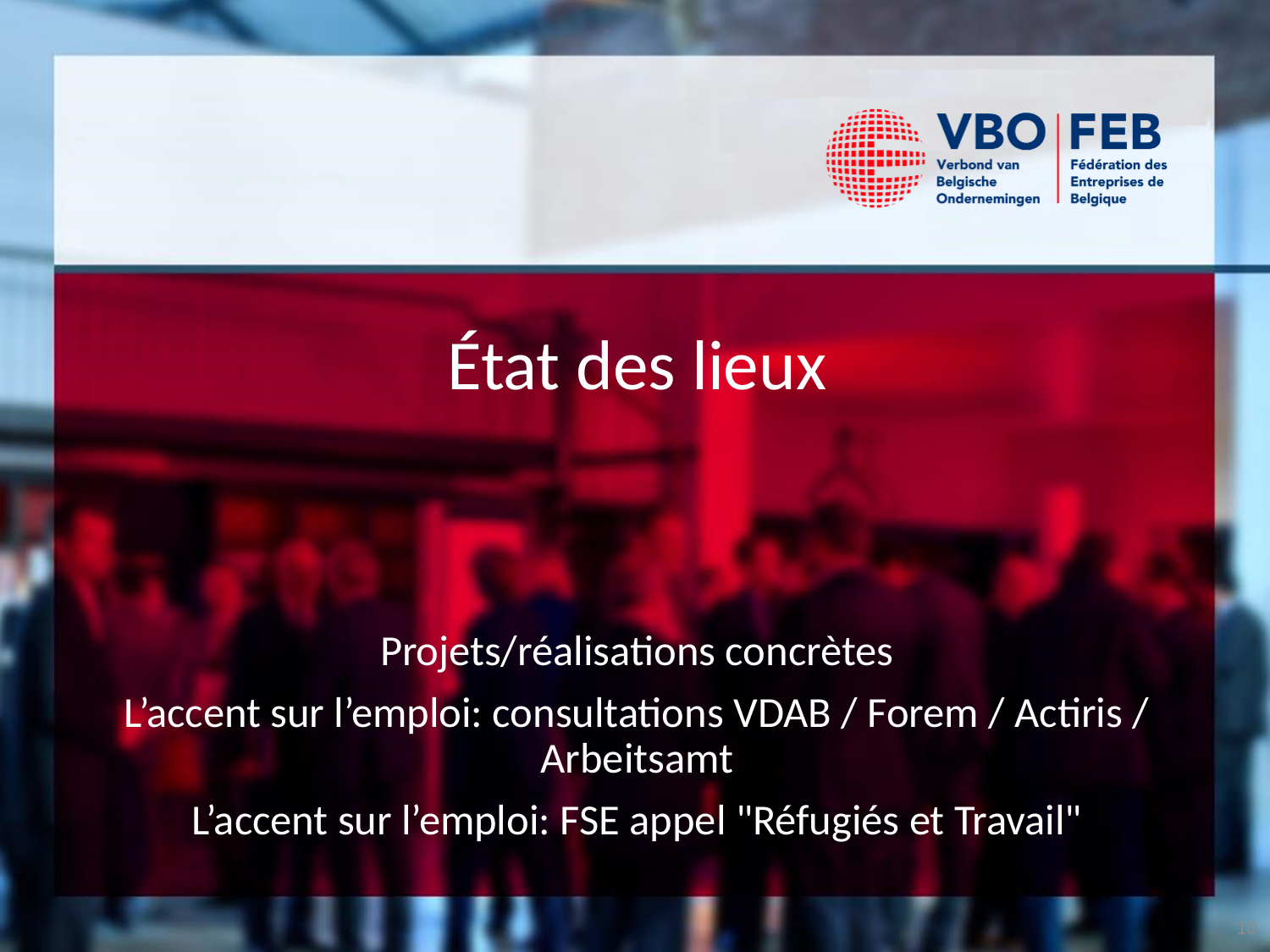

# État des lieux
Projets/réalisations concrètes
L’accent sur l’emploi: consultations VDAB / Forem / Actiris / Arbeitsamt
L’accent sur l’emploi: FSE appel "Réfugiés et Travail"
10